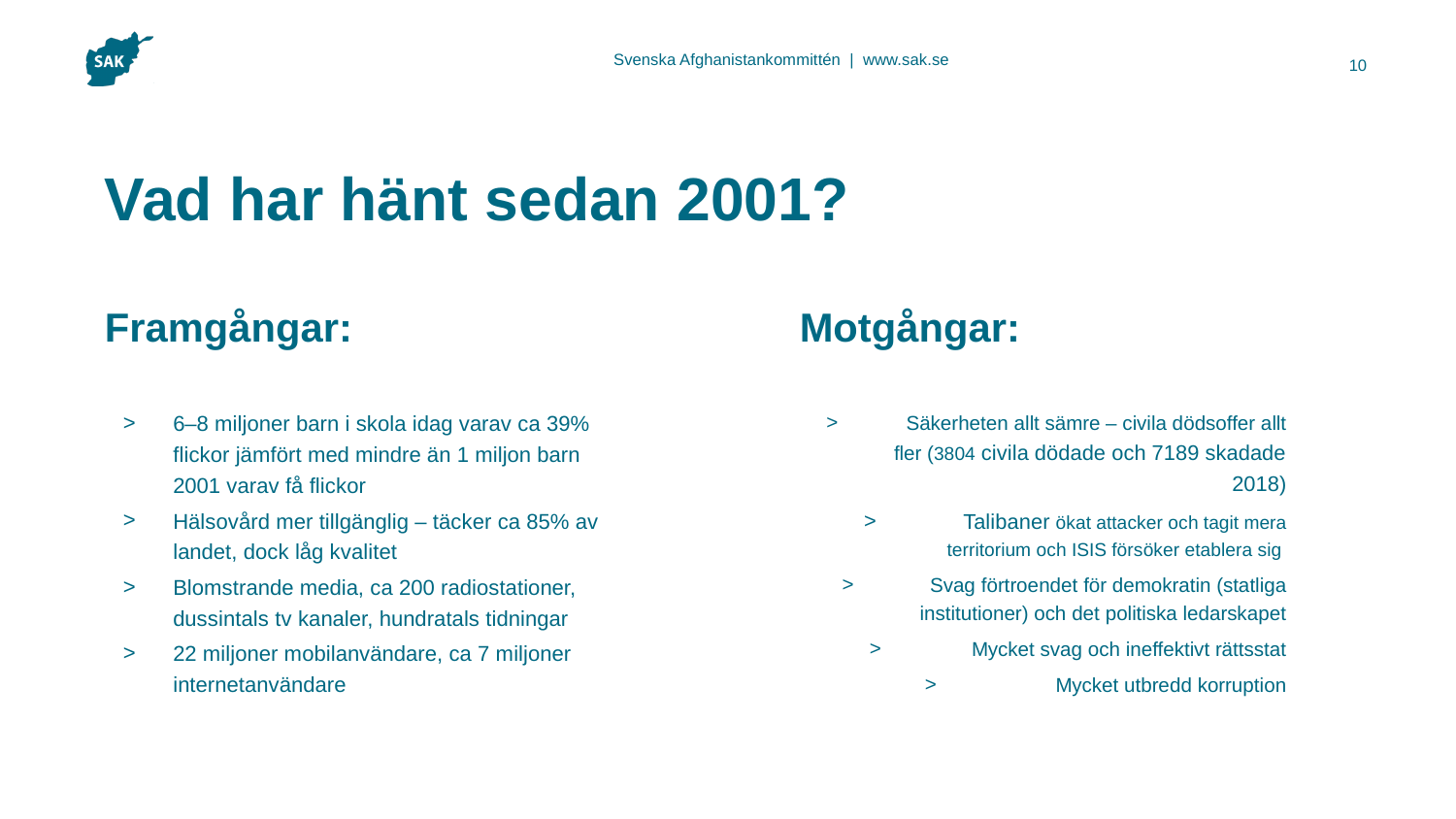

10
# Vad har hänt sedan 2001?
Framgångar:

Motgångar:

6–8 miljoner barn i skola idag varav ca 39% flickor jämfört med mindre än 1 miljon barn 2001 varav få flickor
Hälsovård mer tillgänglig – täcker ca 85% av landet, dock låg kvalitet
Blomstrande media, ca 200 radiostationer, dussintals tv kanaler, hundratals tidningar
22 miljoner mobilanvändare, ca 7 miljoner internetanvändare
Säkerheten allt sämre – civila dödsoffer allt fler (3804 civila dödade och 7189 skadade 2018)
Talibaner ökat attacker och tagit mera territorium och ISIS försöker etablera sig
Svag förtroendet för demokratin (statliga institutioner) och det politiska ledarskapet
Mycket svag och ineffektivt rättsstat
Mycket utbredd korruption